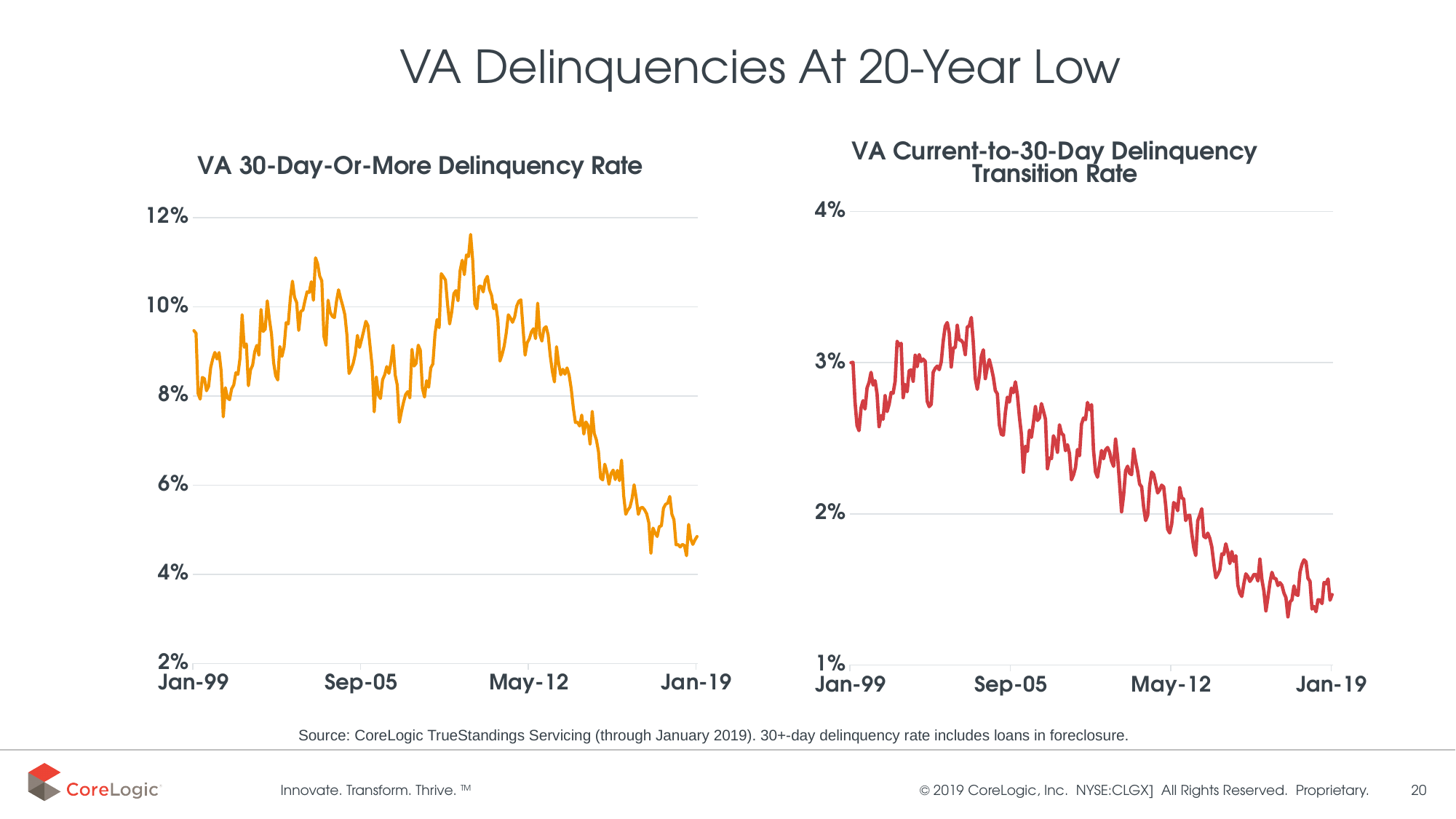

# VA Delinquencies At 20-Year Low

### Chart: VA Current-to-30-Day Delinquency Transition Rate

| Category | 3-month rolling avg |
|---|---|
| 36161 | 0.025 |
| 36192 | 0.0250239406272444 |
| 36220 | 0.022402437632436767 |
| 36251 | 0.020839992029225735 |
| 36281 | 0.02050315372526727 |
| 36312 | 0.02200141449888787 |
| 36342 | 0.022491055954436734 |
| 36373 | 0.021936922728419 |
| 36404 | 0.023329502069787997 |
| 36434 | 0.023699152865257766 |
| 36465 | 0.0243616788752692 |
| 36495 | 0.023524723143426532 |
| 36526 | 0.023816203939241665 |
| 36557 | 0.0229289756644739 |
| 36586 | 0.02076593934115327 |
| 36617 | 0.021504464360309162 |
| 36647 | 0.021253696725289265 |
| 36678 | 0.0228192731073163 |
| 36708 | 0.021768725925085167 |
| 36739 | 0.022246248241104702 |
| 36770 | 0.023024023287591466 |
| 36800 | 0.022976642215697663 |
| 36831 | 0.023762858682502233 |
| 36861 | 0.02641980347304503 |
| 36892 | 0.026128961725986596 |
| 36923 | 0.026284358140733332 |
| 36951 | 0.0226878356676172 |
| 36982 | 0.0235602705550787 |
| 37012 | 0.023079418250938566 |
| 37043 | 0.02447228722844193 |
| 37073 | 0.024525550165585535 |
| 37104 | 0.023773349505333 |
| 37135 | 0.025494486488887802 |
| 37165 | 0.02473702747062173 |
| 37196 | 0.025538456304223633 |
| 37226 | 0.02508239726831987 |
| 37257 | 0.025235014253814834 |
| 37288 | 0.0250934386036339 |
| 37316 | 0.022456693148778167 |
| 37347 | 0.022093978736224665 |
| 37377 | 0.02225274183647513 |
| 37408 | 0.024366629288777933 |
| 37438 | 0.024626831177748203 |
| 37469 | 0.024776033643286833 |
| 37500 | 0.024539329070386667 |
| 37530 | 0.025050126333225366 |
| 37561 | 0.026447161695886203 |
| 37591 | 0.0274128071338061 |
| 37622 | 0.027656877869308833 |
| 37653 | 0.026969255133467 |
| 37681 | 0.02471630213905683 |
| 37712 | 0.025981839698299234 |
| 37742 | 0.025997808955761332 |
| 37773 | 0.027477777452701163 |
| 37803 | 0.026498447090697902 |
| 37834 | 0.0264828972108142 |
| 37865 | 0.026287851985512336 |
| 37895 | 0.0255348579861762 |
| 37926 | 0.027357789190060933 |
| 37956 | 0.027442780019976937 |
| 37987 | 0.027992965466933268 |
| 38018 | 0.0263747721877651 |
| 38047 | 0.023946180938064 |
| 38078 | 0.0232426695422156 |
| 38108 | 0.024123665117065363 |
| 38139 | 0.025416442905993635 |
| 38169 | 0.025851832173442602 |
| 38200 | 0.023947535170193063 |
| 38231 | 0.0247045527462393 |
| 38261 | 0.02520692605814143 |
| 38292 | 0.024673765170260636 |
| 38322 | 0.024041865841938865 |
| 38353 | 0.023156081019860733 |
| 38384 | 0.022943735589954703 |
| 38412 | 0.02087699136688237 |
| 38443 | 0.0202579776710391 |
| 38473 | 0.020208473431662297 |
| 38504 | 0.021720151459243834 |
| 38534 | 0.022719805335013967 |
| 38565 | 0.022395188288880735 |
| 38596 | 0.023317336728719103 |
| 38626 | 0.023018489222198096 |
| 38657 | 0.0237327685732506 |
| 38687 | 0.022856358668844532 |
| 38718 | 0.021434518147102965 |
| 38749 | 0.020248961701173632 |
| 38777 | 0.017754398581794836 |
| 38808 | 0.019468071268379267 |
| 38838 | 0.01913051750461903 |
| 38869 | 0.020536255387181065 |
| 38899 | 0.02005892615814403 |
| 38930 | 0.021036176805770496 |
| 38961 | 0.0220946773857966 |
| 38991 | 0.02117135904960653 |
| 39022 | 0.021346190435125267 |
| 39052 | 0.022293828380973834 |
| 39083 | 0.0217951553512588 |
| 39114 | 0.0212599832436413 |
| 39142 | 0.017982281698871738 |
| 39173 | 0.018701716752450834 |
| 39203 | 0.018652267908731698 |
| 39234 | 0.020163281008062636 |
| 39264 | 0.0198002640776829 |
| 39295 | 0.0190700472470288 |
| 39326 | 0.020889470765458534 |
| 39356 | 0.020322688465923968 |
| 39387 | 0.020205511648197966 |
| 39417 | 0.0191753942181235 |
| 39448 | 0.019571249735012 |
| 39479 | 0.0189952038580294 |
| 39508 | 0.01724950305044933 |
| 39539 | 0.017575694942844965 |
| 39569 | 0.018055912407360864 |
| 39600 | 0.019252261750375036 |
| 39630 | 0.018837149349606504 |
| 39661 | 0.020918106445205767 |
| 39692 | 0.0213354666108245 |
| 39722 | 0.02122914880636403 |
| 39753 | 0.022370366666257867 |
| 39783 | 0.021891893613582097 |
| 39814 | 0.022226150853178864 |
| 39845 | 0.019215776918376 |
| 39873 | 0.017757993565596167 |
| 39904 | 0.017420114818967266 |
| 39934 | 0.018258979116412968 |
| 39965 | 0.0191864636044102 |
| 39995 | 0.018642790782761234 |
| 40026 | 0.019224969453637535 |
| 40057 | 0.0193910252964997 |
| 40087 | 0.019090798913189332 |
| 40118 | 0.018487763880055668 |
| 40148 | 0.018144328314732668 |
| 40179 | 0.0199391764806373 |
| 40210 | 0.018781393870755166 |
| 40238 | 0.017004406402449167 |
| 40269 | 0.015131559159463565 |
| 40299 | 0.016218871059412766 |
| 40330 | 0.017849668765972666 |
| 40360 | 0.018148879791895903 |
| 40391 | 0.017679898746983468 |
| 40422 | 0.017592032269164767 |
| 40452 | 0.019275920903097068 |
| 40483 | 0.018484914980579203 |
| 40513 | 0.01783836862658637 |
| 40544 | 0.0169649279562458 |
| 40575 | 0.016784834786104635 |
| 40603 | 0.0154670718620452 |
| 40634 | 0.014556204155786434 |
| 40664 | 0.0149042879276884 |
| 40695 | 0.0168416289802355 |
| 40725 | 0.017766785400314435 |
| 40756 | 0.017610052762830133 |
| 40787 | 0.017021431332942136 |
| 40817 | 0.01638232147293797 |
| 40848 | 0.0165767875823601 |
| 40878 | 0.016895692132944663 |
| 40909 | 0.016775744559318365 |
| 40940 | 0.0155732713448622 |
| 40969 | 0.013980732572758933 |
| 41000 | 0.013733262631069 |
| 41030 | 0.0143181239233304 |
| 41061 | 0.015743629560654268 |
| 41091 | 0.015621844371569901 |
| 41122 | 0.0152052736716827 |
| 41153 | 0.016728914467578865 |
| 41183 | 0.0160605095930331 |
| 41214 | 0.015974658737059465 |
| 41244 | 0.014554550101333134 |
| 41275 | 0.014881446313108932 |
| 41306 | 0.014900933479003833 |
| 41334 | 0.0137133979459427 |
| 41365 | 0.012766399638999865 |
| 41395 | 0.012244523891265966 |
| 41426 | 0.0145439508505881 |
| 41456 | 0.014894947938923932 |
| 41487 | 0.015335722983830633 |
| 41518 | 0.013508901160448969 |
| 41548 | 0.013417819266470066 |
| 41579 | 0.013721250547592831 |
| 41609 | 0.013380144774842265 |
| 41640 | 0.0128187192180894 |
| 41671 | 0.011720805337777467 |
| 41699 | 0.010768373568550968 |
| 41730 | 0.010998454998532166 |
| 41760 | 0.011292493591734233 |
| 41791 | 0.012348303526350232 |
| 41821 | 0.012309871745608466 |
| 41852 | 0.0130146110990877 |
| 41883 | 0.0124711137494053 |
| 41913 | 0.011708007438982962 |
| 41944 | 0.012504463352985664 |
| 41974 | 0.011846691858633164 |
| 42005 | 0.012226688892738301 |
| 42036 | 0.010274452438469433 |
| 42064 | 0.009746040671393731 |
| 42095 | 0.009529720377150608 |
| 42125 | 0.01038542479916814 |
| 42156 | 0.011025615565852276 |
| 42186 | 0.010849714845802272 |
| 42217 | 0.01052660920135687 |
| 42248 | 0.01072518855116777 |
| 42278 | 0.010986370216404508 |
| 42309 | 0.010981091861225574 |
| 42339 | 0.010558309124821154 |
| 42370 | 0.01200289640460578 |
| 42401 | 0.01063759564644541 |
| 42430 | 0.009891691713500074 |
| 42461 | 0.008577800419914607 |
| 42491 | 0.009450202070693378 |
| 42522 | 0.010436121862299932 |
| 42552 | 0.011126835475759466 |
| 42583 | 0.01073903718537003 |
| 42614 | 0.010706515294589396 |
| 42644 | 0.010252309878715763 |
| 42675 | 0.0104424516377219 |
| 42705 | 0.010264795215910389 |
| 42736 | 0.0097581178524751 |
| 42767 | 0.009455376318001677 |
| 42795 | 0.008181100219061333 |
| 42826 | 0.00916623828206279 |
| 42856 | 0.009309217881670702 |
| 42887 | 0.010230233798196096 |
| 42917 | 0.009666280154722463 |
| 42948 | 0.009606867237499414 |
| 42979 | 0.011143326043979503 |
| 43009 | 0.011654456111929036 |
| 43040 | 0.011953411162346201 |
| 43070 | 0.011824112788255533 |
| 43101 | 0.01073285179522833 |
| 43132 | 0.01053666110696756 |
| 43160 | 0.00870032367682953 |
| 43191 | 0.008867266194063804 |
| 43221 | 0.008523402078043954 |
| 43252 | 0.009313680286288534 |
| 43282 | 0.00929948150399953 |
| 43313 | 0.009057275938468334 |
| 43344 | 0.01045362371076195 |
| 43374 | 0.010376075968388191 |
| 43405 | 0.010686800821040501 |
| 43435 | 0.009286341637831083 |
| 43466 | 0.009656015035909477 |
|  | None |

### Chart: VA 30-Day-Or-More Delinquency Rate

| Category | MBA DQ Pct Cnt 30+ (ROM) |
|---|---|
| 36161 | 0.0946433425884351 |
| 36192 | 0.0940542229622351 |
| 36220 | 0.0805314740208018 |
| 36251 | 0.0792810876328853 |
| 36281 | 0.0841606007346416 |
| 36312 | 0.0838596895379897 |
| 36342 | 0.0811718013314005 |
| 36373 | 0.0821132673737003 |
| 36404 | 0.0863689176546845 |
| 36434 | 0.0883374890003103 |
| 36465 | 0.089760018254089 |
| 36495 | 0.0882806157109009 |
| 36526 | 0.0897297395366021 |
| 36557 | 0.0855712120472942 |
| 36586 | 0.0752986117239967 |
| 36617 | 0.0818553097495329 |
| 36647 | 0.0795465609685261 |
| 36678 | 0.0791498693147344 |
| 36708 | 0.0815897340061048 |
| 36739 | 0.0824652813679501 |
| 36770 | 0.085203338889356 |
| 36800 | 0.0848233821144886 |
| 36831 | 0.0884854662978065 |
| 36861 | 0.098218210233285 |
| 36892 | 0.0909026351038639 |
| 36923 | 0.0916560760057336 |
| 36951 | 0.0822851727976959 |
| 36982 | 0.0858384125757961 |
| 37012 | 0.0869006368196691 |
| 37043 | 0.0899455939545653 |
| 37073 | 0.0913405673893739 |
| 37104 | 0.0891345817013491 |
| 37135 | 0.0993818153047816 |
| 37165 | 0.0944649075617237 |
| 37196 | 0.0949644334821235 |
| 37226 | 0.101316422722638 |
| 37257 | 0.0972208425347872 |
| 37288 | 0.0939148237401634 |
| 37316 | 0.087500995614159 |
| 37347 | 0.084491084982782 |
| 37377 | 0.0835772086932167 |
| 37408 | 0.0910779395757054 |
| 37438 | 0.088882493783958 |
| 37469 | 0.0909567026968988 |
| 37500 | 0.0964372363838931 |
| 37530 | 0.0961525978694471 |
| 37561 | 0.101886486897101 |
| 37591 | 0.105736462497838 |
| 37622 | 0.102113213732654 |
| 37653 | 0.100952392555604 |
| 37681 | 0.0946822377508591 |
| 37712 | 0.0989708356979619 |
| 37742 | 0.0992465364244097 |
| 37773 | 0.10144163658019 |
| 37803 | 0.103357080751667 |
| 37834 | 0.10319913317834 |
| 37865 | 0.105619302705019 |
| 37895 | 0.10144804097022 |
| 37926 | 0.110977030584572 |
| 37956 | 0.109660359068767 |
| 37987 | 0.106882769505109 |
| 38018 | 0.105826058989662 |
| 38047 | 0.0933436326457459 |
| 38078 | 0.0913555236693995 |
| 38108 | 0.101478184056306 |
| 38139 | 0.0987834207991463 |
| 38169 | 0.0978799671109022 |
| 38200 | 0.097557115610924 |
| 38231 | 0.101188343215282 |
| 38261 | 0.103810730200706 |
| 38292 | 0.101848058906368 |
| 38322 | 0.100152940536021 |
| 38353 | 0.0981770793091548 |
| 38384 | 0.0936221262623275 |
| 38412 | 0.0850279798515765 |
| 38443 | 0.0859777476804678 |
| 38473 | 0.0873674096766703 |
| 38504 | 0.0895306656411298 |
| 38534 | 0.0935790262107796 |
| 38565 | 0.0908705868006333 |
| 38596 | 0.0926944553265393 |
| 38626 | 0.0946158645988293 |
| 38657 | 0.0967279319965694 |
| 38687 | 0.0958184804641085 |
| 38718 | 0.0912575499883065 |
| 38749 | 0.0866840108305322 |
| 38777 | 0.0764369132634146 |
| 38808 | 0.0842583740528291 |
| 38838 | 0.0802242696856141 |
| 38869 | 0.0794273916401304 |
| 38899 | 0.0836497405242068 |
| 38930 | 0.0847483876069803 |
| 38961 | 0.0865853200343892 |
| 38991 | 0.0850545283912599 |
| 39022 | 0.0875906072312166 |
| 39052 | 0.0913382954867819 |
| 39083 | 0.0846870337764277 |
| 39114 | 0.0824281459860304 |
| 39142 | 0.0740848448036032 |
| 39173 | 0.0765040824951627 |
| 39203 | 0.0786246069581093 |
| 39234 | 0.0803479770275493 |
| 39264 | 0.0809686460569261 |
| 39295 | 0.0795540749579532 |
| 39326 | 0.0904582051379103 |
| 39356 | 0.086705046118843 |
| 39387 | 0.0873027644661865 |
| 39417 | 0.0913921188630491 |
| 39448 | 0.0902794109939376 |
| 39479 | 0.0817210076811516 |
| 39508 | 0.0797538041148735 |
| 39539 | 0.0834204833031302 |
| 39569 | 0.0819582744400506 |
| 39600 | 0.0862844898631943 |
| 39630 | 0.0871995952110433 |
| 39661 | 0.0938609206356185 |
| 39692 | 0.0971241095971389 |
| 39722 | 0.0952928357812867 |
| 39753 | 0.107422297917603 |
| 39783 | 0.10674303763512 |
| 39814 | 0.105988177458757 |
| 39845 | 0.100618472014736 |
| 39873 | 0.0961423476573523 |
| 39904 | 0.0988188105561933 |
| 39934 | 0.102941627934107 |
| 39965 | 0.103622786430553 |
| 39995 | 0.101339429034882 |
| 40026 | 0.10814817648803 |
| 40057 | 0.110433994796521 |
| 40087 | 0.107195718801838 |
| 40118 | 0.111613774161303 |
| 40148 | 0.111238446976727 |
| 40179 | 0.116221453287197 |
| 40210 | 0.110396895460899 |
| 40238 | 0.1005797108083 |
| 40269 | 0.099542102691709 |
| 40299 | 0.104585267069876 |
| 40330 | 0.104594037925802 |
| 40360 | 0.10331879225237 |
| 40391 | 0.105929521463797 |
| 40422 | 0.106820715740343 |
| 40452 | 0.103846066073833 |
| 40483 | 0.10254941413185 |
| 40513 | 0.0995549227571685 |
| 40544 | 0.100474283531416 |
| 40575 | 0.0970691726376594 |
| 40603 | 0.0878156830358088 |
| 40634 | 0.0892489878525482 |
| 40664 | 0.0911533392778499 |
| 40695 | 0.094102651553814 |
| 40725 | 0.0982028035111856 |
| 40756 | 0.0974520437176001 |
| 40787 | 0.0965116620023002 |
| 40817 | 0.0977025968666015 |
| 40848 | 0.100155048801914 |
| 40878 | 0.101259528513799 |
| 40909 | 0.10154499959323 |
| 40940 | 0.0951134983877841 |
| 40969 | 0.0891315469719256 |
| 41000 | 0.0919300051302804 |
| 41030 | 0.0927973562701494 |
| 41061 | 0.0943631431625259 |
| 41091 | 0.0950677713790172 |
| 41122 | 0.0928429922361967 |
| 41153 | 0.100811485884827 |
| 41183 | 0.0938397508213815 |
| 41214 | 0.0922919513962016 |
| 41244 | 0.0951450258270279 |
| 41275 | 0.0955270700210417 |
| 41306 | 0.0936417814781938 |
| 41334 | 0.0889480176240034 |
| 41365 | 0.0854511743992852 |
| 41395 | 0.083134594475653 |
| 41426 | 0.0910406078497829 |
| 41456 | 0.0872766747442822 |
| 41487 | 0.0847428487552175 |
| 41518 | 0.0859825936495229 |
| 41548 | 0.0848742711852712 |
| 41579 | 0.0862928829368044 |
| 41609 | 0.0846820457863086 |
| 41640 | 0.0815577423082189 |
| 41671 | 0.0772360291407229 |
| 41699 | 0.074031516612104 |
| 41730 | 0.0740966734641856 |
| 41760 | 0.0732313656090675 |
| 41791 | 0.0756994990896583 |
| 41821 | 0.0714410597503757 |
| 41852 | 0.0741712611940075 |
| 41883 | 0.0733639881412331 |
| 41913 | 0.0691470478152758 |
| 41944 | 0.0765396623861658 |
| 41974 | 0.0715691596412126 |
| 42005 | 0.0701385413658372 |
| 42036 | 0.0675083156388024 |
| 42064 | 0.0615837445285391 |
| 42095 | 0.0611578750053504 |
| 42125 | 0.0646828954189195 |
| 42156 | 0.0629478236400527 |
| 42186 | 0.0601722852830692 |
| 42217 | 0.0625937336081621 |
| 42248 | 0.0633664795107736 |
| 42278 | 0.0612445535169769 |
| 42309 | 0.063298188379583 |
| 42339 | 0.0609878509383926 |
| 42370 | 0.065585993472522 |
| 42401 | 0.0576456831991985 |
| 42430 | 0.0534459390530044 |
| 42461 | 0.05440094415223 |
| 42491 | 0.0550558874394829 |
| 42522 | 0.0569687888872919 |
| 42552 | 0.0600659179542581 |
| 42583 | 0.0571252104646069 |
| 42614 | 0.0534235765448586 |
| 42644 | 0.0548513786146604 |
| 42675 | 0.055005083432038 |
| 42705 | 0.0544319230637755 |
| 42736 | 0.053533219178997 |
| 42767 | 0.0515630189900001 |
| 42795 | 0.0446848789121893 |
| 42826 | 0.0503557556116509 |
| 42856 | 0.0492550697523671 |
| 42887 | 0.0484563359462459 |
| 42917 | 0.0506899432732036 |
| 42948 | 0.0508509752595154 |
| 42979 | 0.0547886865845616 |
| 43009 | 0.0556934218986995 |
| 43040 | 0.0559385993121814 |
| 43070 | 0.0574556590592348 |
| 43101 | 0.0534462539489951 |
| 43132 | 0.0522385216231663 |
| 43160 | 0.0466083747700913 |
| 43191 | 0.0466444039971367 |
| 43221 | 0.046115576736529 |
| 43252 | 0.0466992425065637 |
| 43282 | 0.046428019422289 |
| 43313 | 0.0441600627094871 |
| 43344 | 0.051184480420088 |
| 43374 | 0.0478912732408769 |
| 43405 | 0.0466960296521547 |
| 43435 | 0.0476854604545376 |
| 43466 | 0.0484707410504657 |
Source: CoreLogic TrueStandings Servicing (through January 2019). 30+-day delinquency rate includes loans in foreclosure.
20